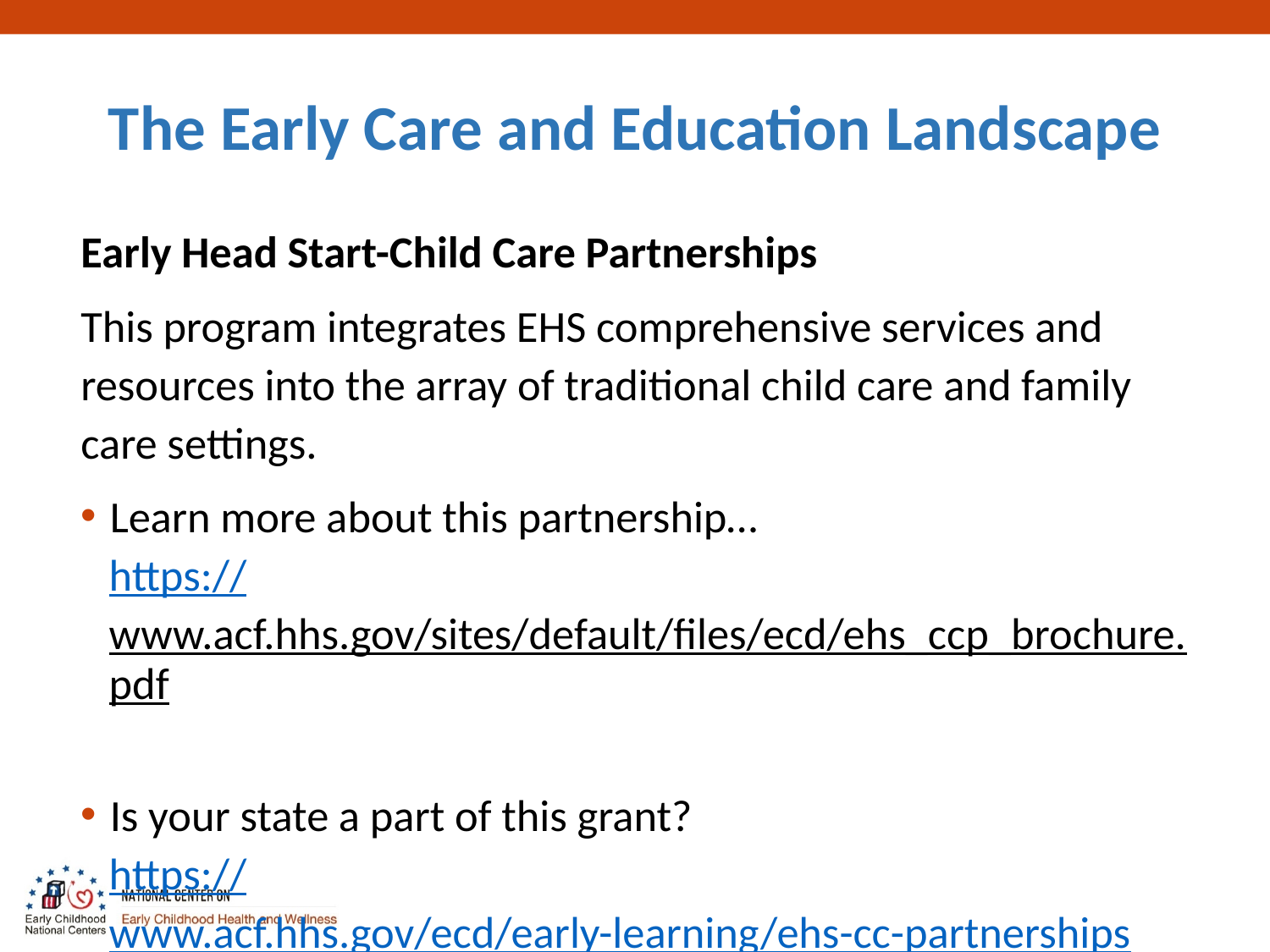

# The Early Care and Education Landscape
Early Head Start-Child Care Partnerships
This program integrates EHS comprehensive services and resources into the array of traditional child care and family care settings.
Learn more about this partnership…
https://www.acf.hhs.gov/sites/default/files/ecd/ehs_ccp_brochure.pdf
Is your state a part of this grant?
https://www.acf.hhs.gov/ecd/early-learning/ehs-cc-partnerships